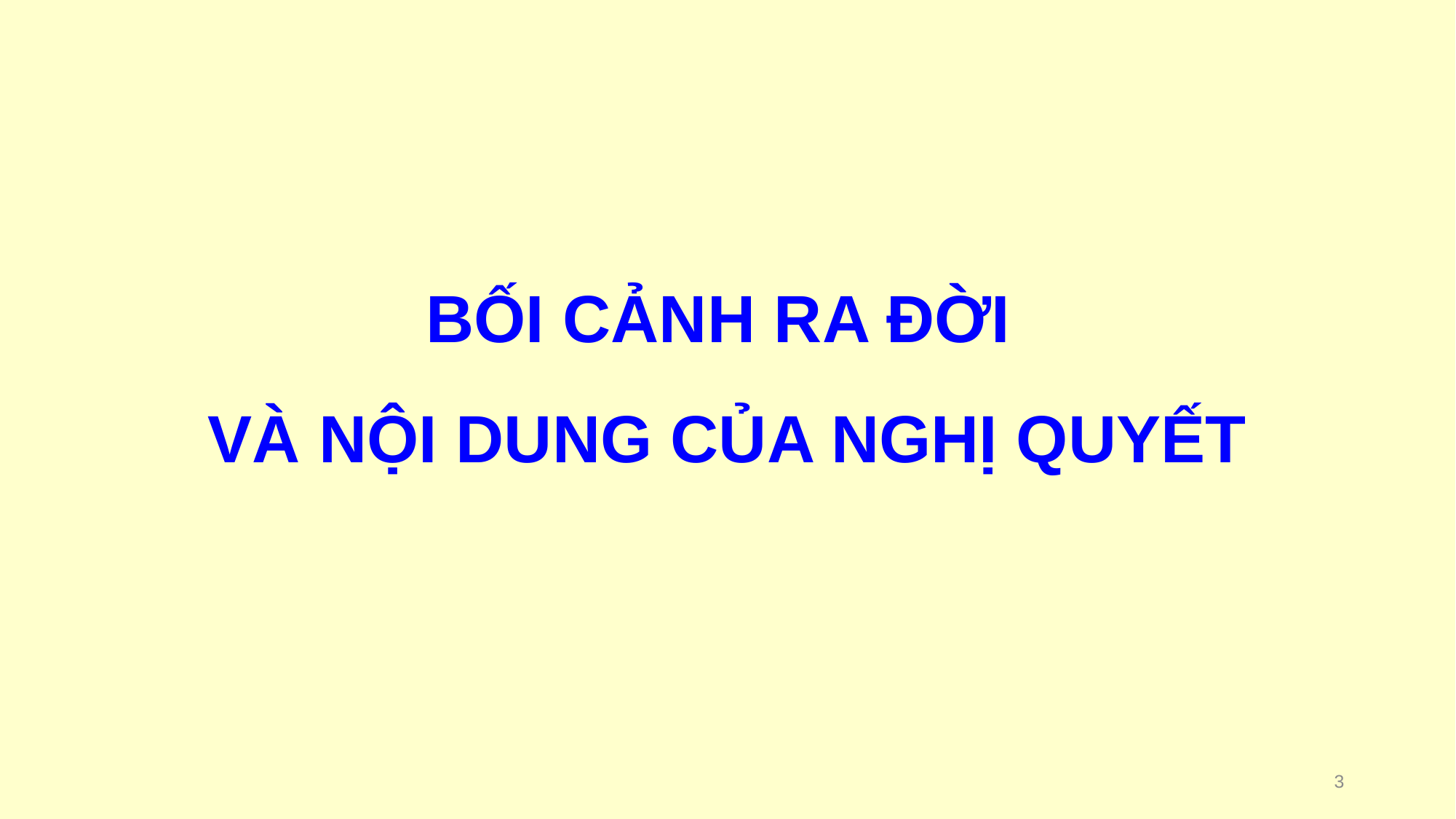

# BỐI CẢNH RA ĐỜI VÀ NỘI DUNG CỦA NGHỊ QUYẾT

3